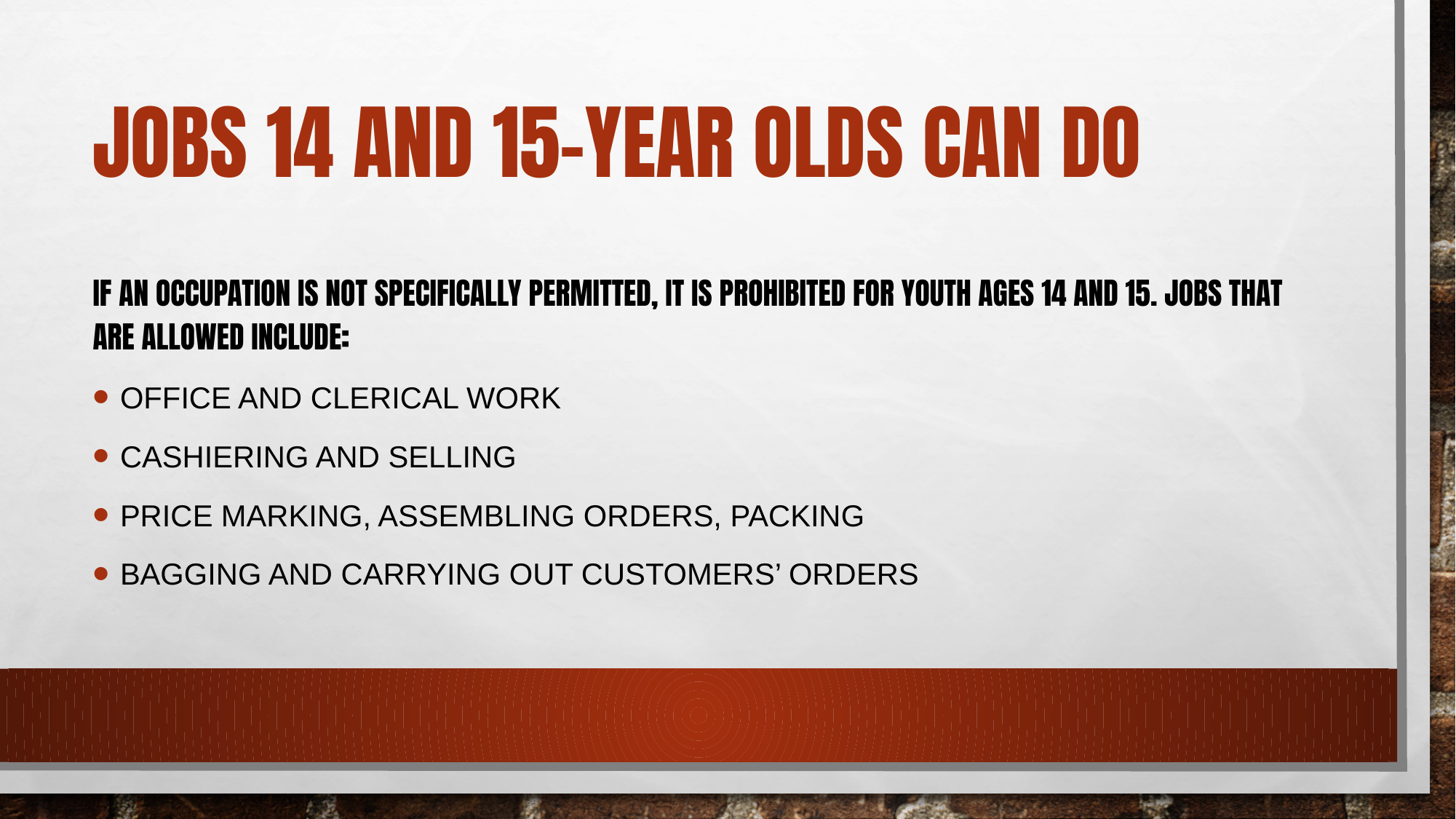

# Jobs 14 and 15-year olds can do
If an occupation is not specifically permitted, it is prohibited for youth ages 14 and 15. Jobs that are allowed include:
Office and clerical work
Cashiering and selling
Price marking, assembling orders, packing
Bagging and carrying out customers’ orders